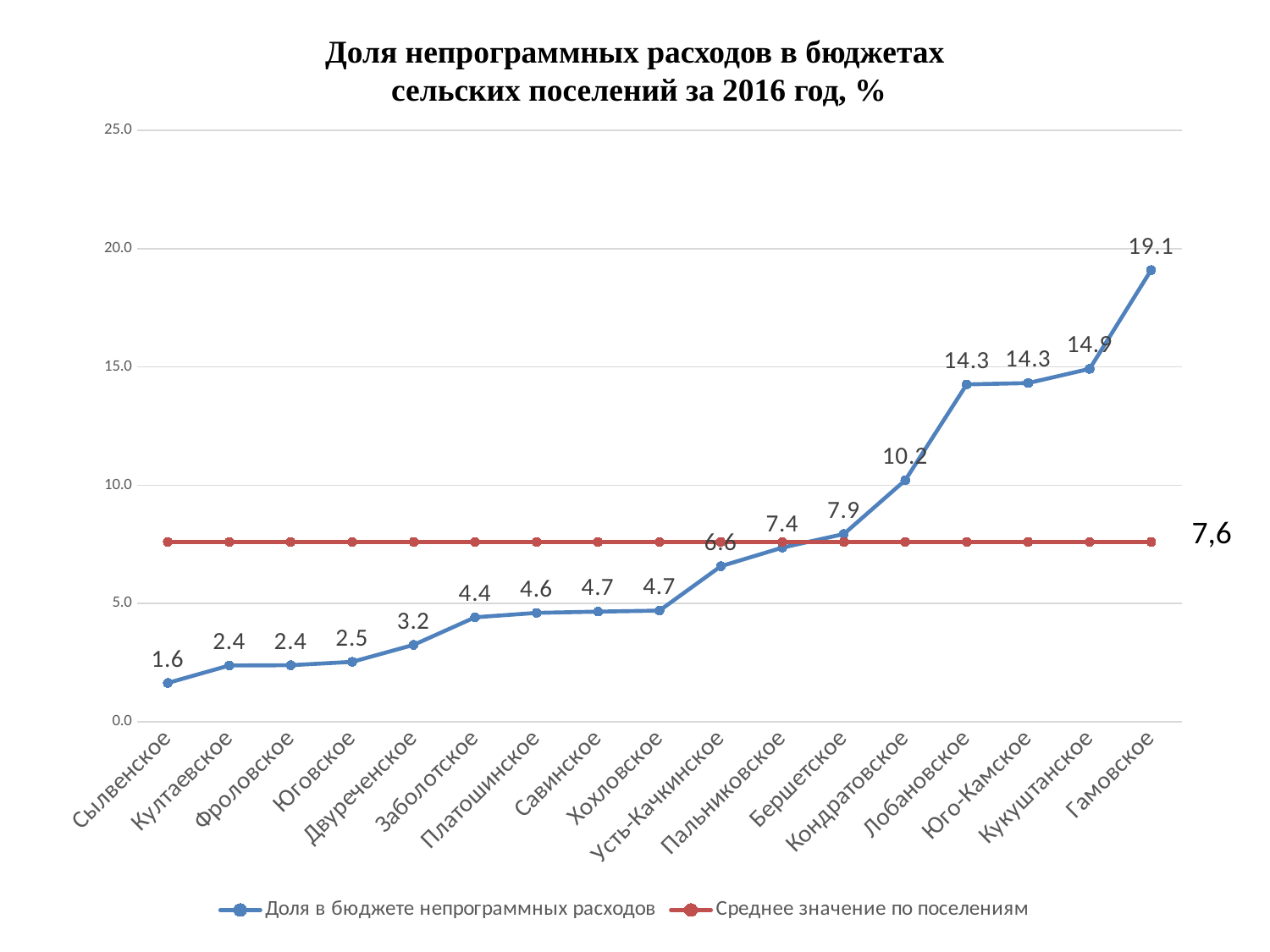

# Доля непрограммных расходов в бюджетах сельских поселений за 2016 год, %

### Chart

| Category | Доля в бюджете непрограммных расходов | Среднее значение по поселениям |
|---|---|---|
| Сылвенское | 1.638566998089403 | 7.6 |
| Култаевское | 2.37679713801167 | 7.6 |
| Фроловское | 2.3894222736220447 | 7.6 |
|  Юговское | 2.5303099484138873 | 7.6 |
| Двуреченское | 3.2481967778342375 | 7.6 |
| Заболотское | 4.4158989525609105 | 7.6 |
| Платошинское | 4.600526923812136 | 7.6 |
| Савинское | 4.65297822442006 | 7.6 |
| Хохловское | 4.69667195594834 | 7.6 |
| Усть-Качкинское | 6.5751148949596505 | 7.6 |
| Пальниковское | 7.3608410568335865 | 7.6 |
| Бершетское | 7.932245899163711 | 7.6 |
| Кондратовское | 10.212536516170529 | 7.6 |
| Лобановское | 14.26394504428238 | 7.6 |
| Юго-Камское | 14.3204732107833 | 7.6 |
| Кукуштанское | 14.919776804839522 | 7.6 |
| Гамовское | 19.095755546445005 | 7.6 |
7,6